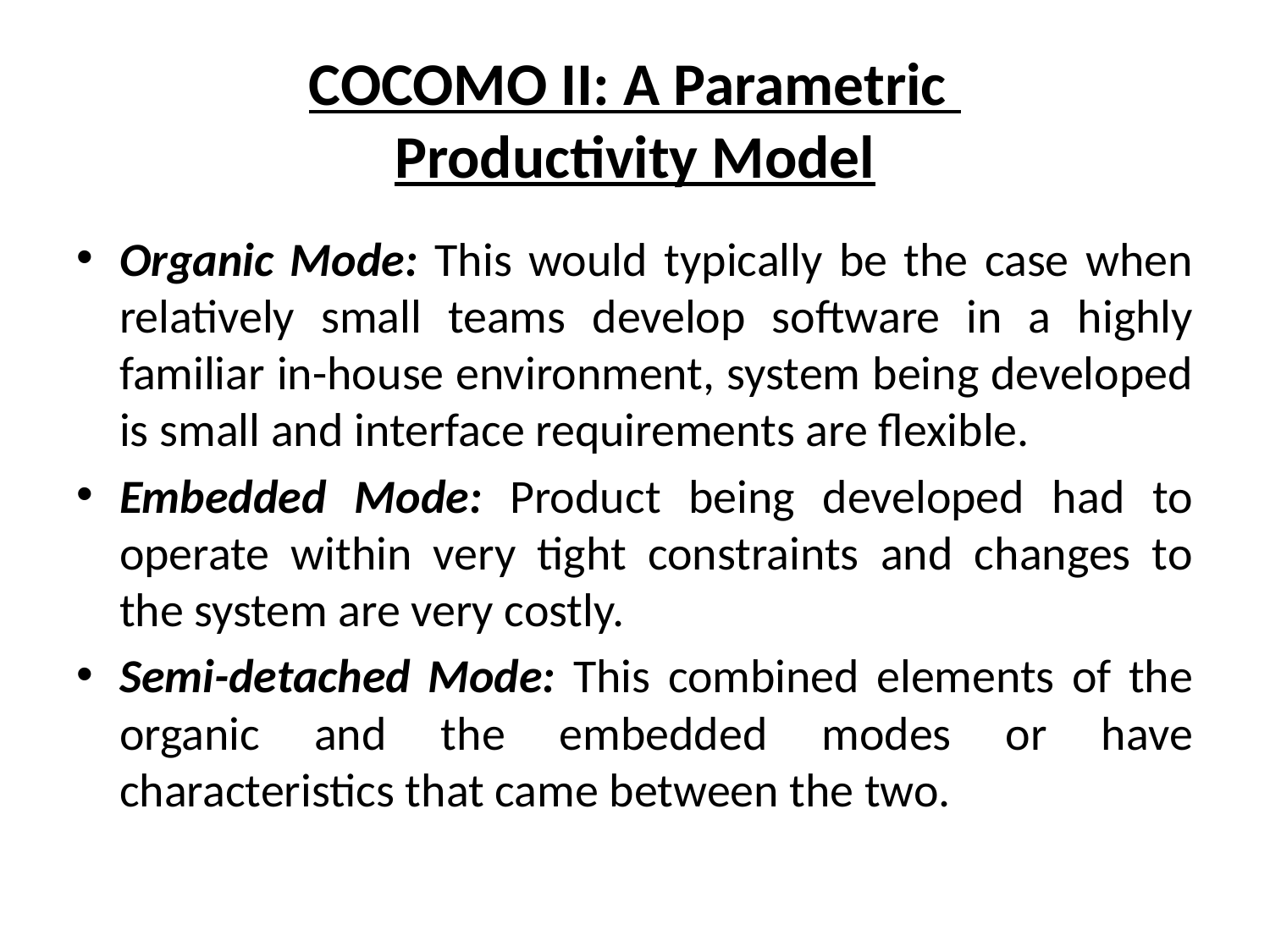

# COCOMO II: A Parametric Productivity Model
Organic Mode: This would typically be the case when relatively small teams develop software in a highly familiar in-house environment, system being developed is small and interface requirements are flexible.
Embedded Mode: Product being developed had to operate within very tight constraints and changes to the system are very costly.
Semi-detached Mode: This combined elements of the organic and the embedded modes or have characteristics that came between the two.